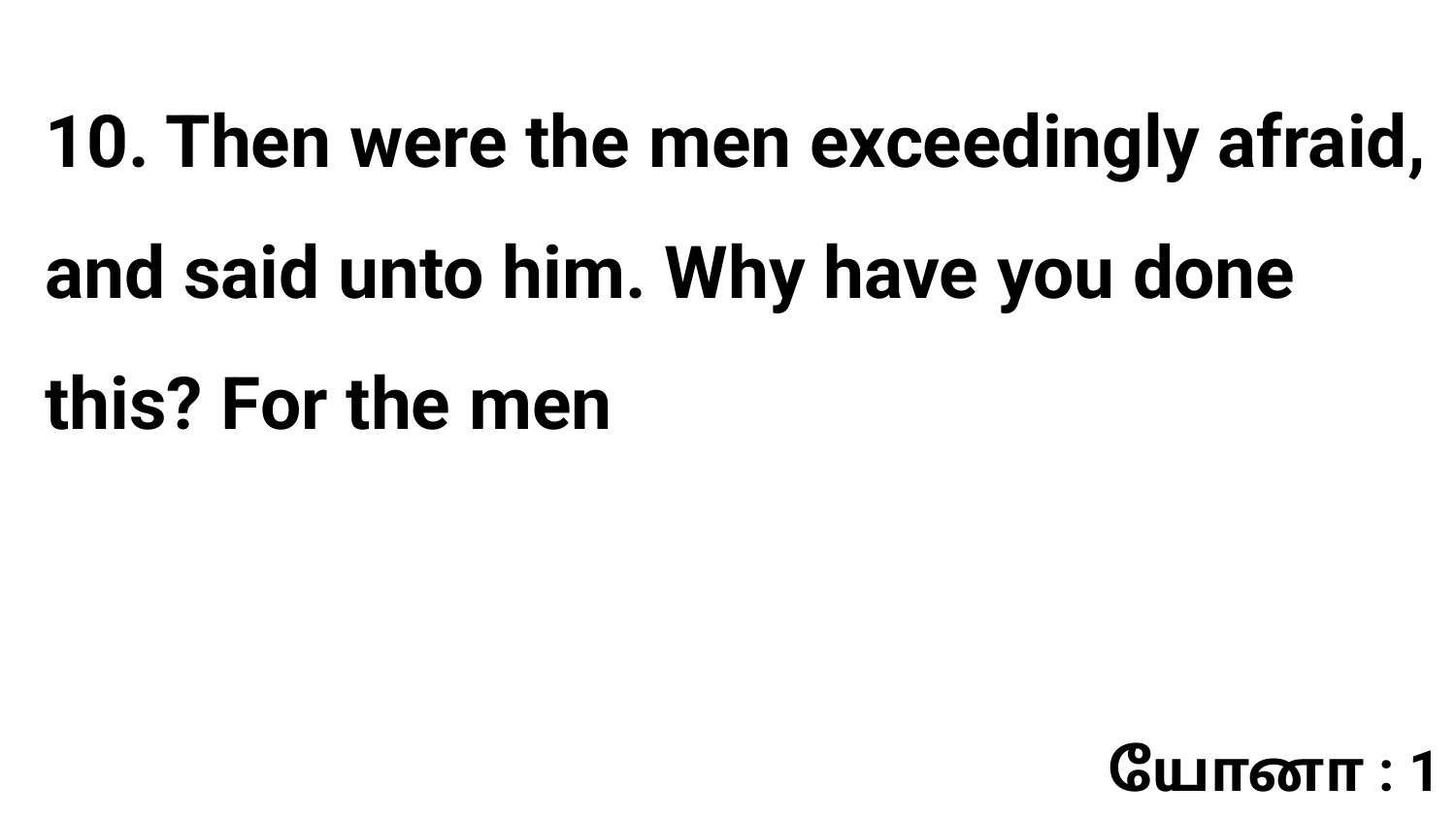

10. Then were the men exceedingly afraid, and said unto him. Why have you done this? For the men
யோனா : 1